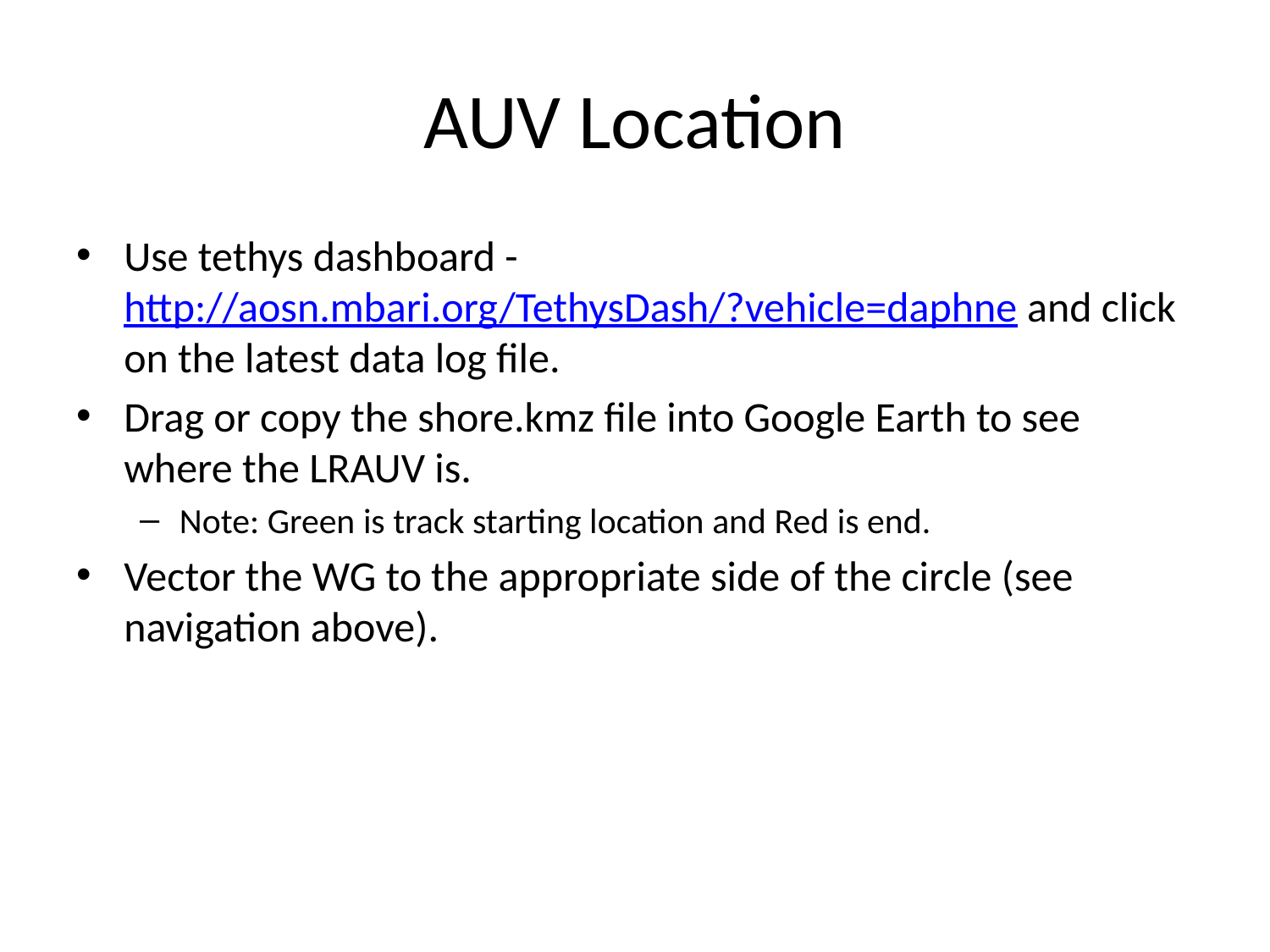

# AUV Location
Use tethys dashboard - http://aosn.mbari.org/TethysDash/?vehicle=daphne and click on the latest data log file.
Drag or copy the shore.kmz file into Google Earth to see where the LRAUV is.
Note: Green is track starting location and Red is end.
Vector the WG to the appropriate side of the circle (see navigation above).